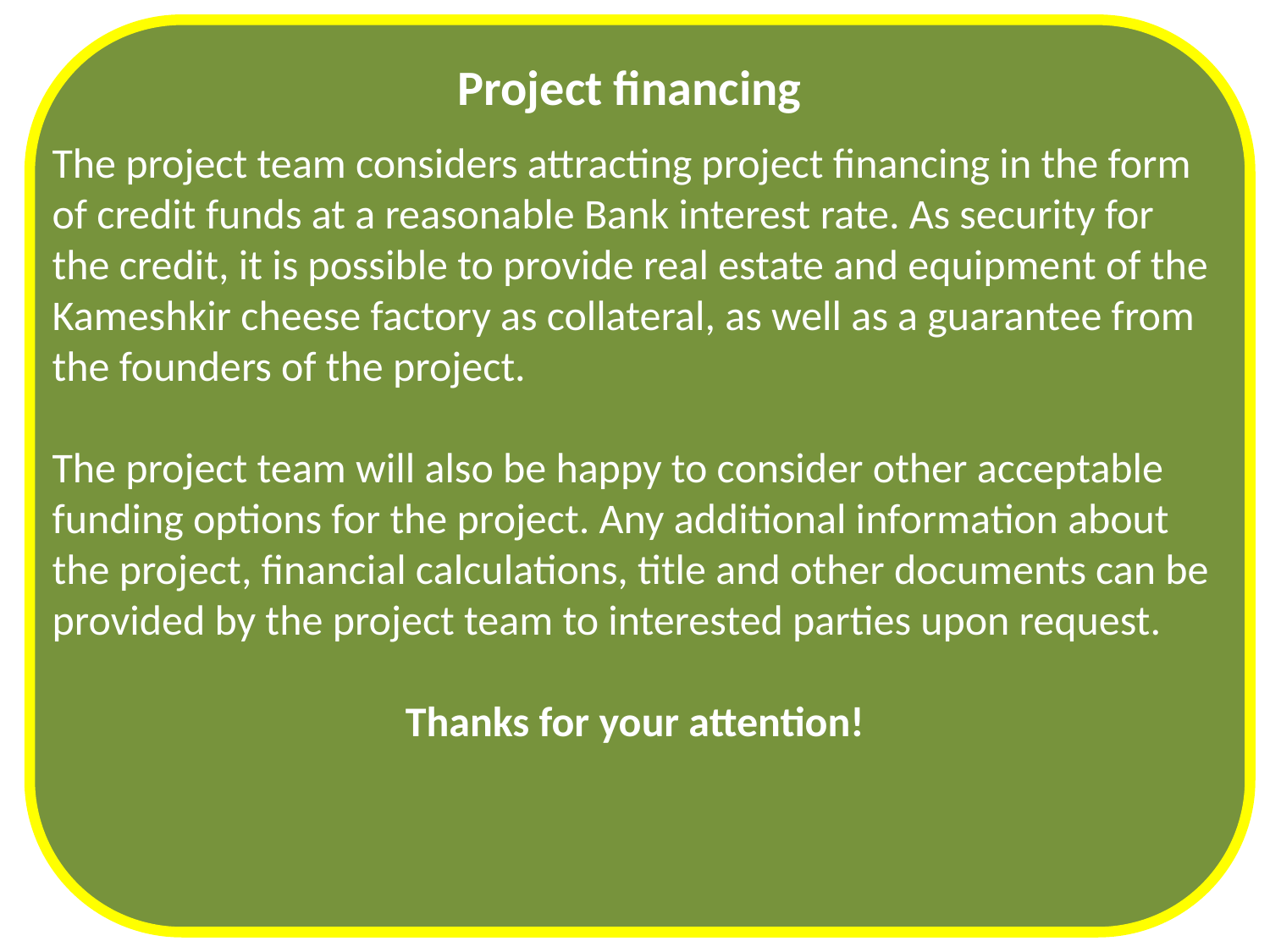

Project financing
The project team considers attracting project financing in the form of credit funds at a reasonable Bank interest rate. As security for the credit, it is possible to provide real estate and equipment of the Kameshkir cheese factory as collateral, as well as a guarantee from the founders of the project.

The project team will also be happy to consider other acceptable funding options for the project. Any additional information about the project, financial calculations, title and other documents can be provided by the project team to interested parties upon request.

Thanks for your attention!